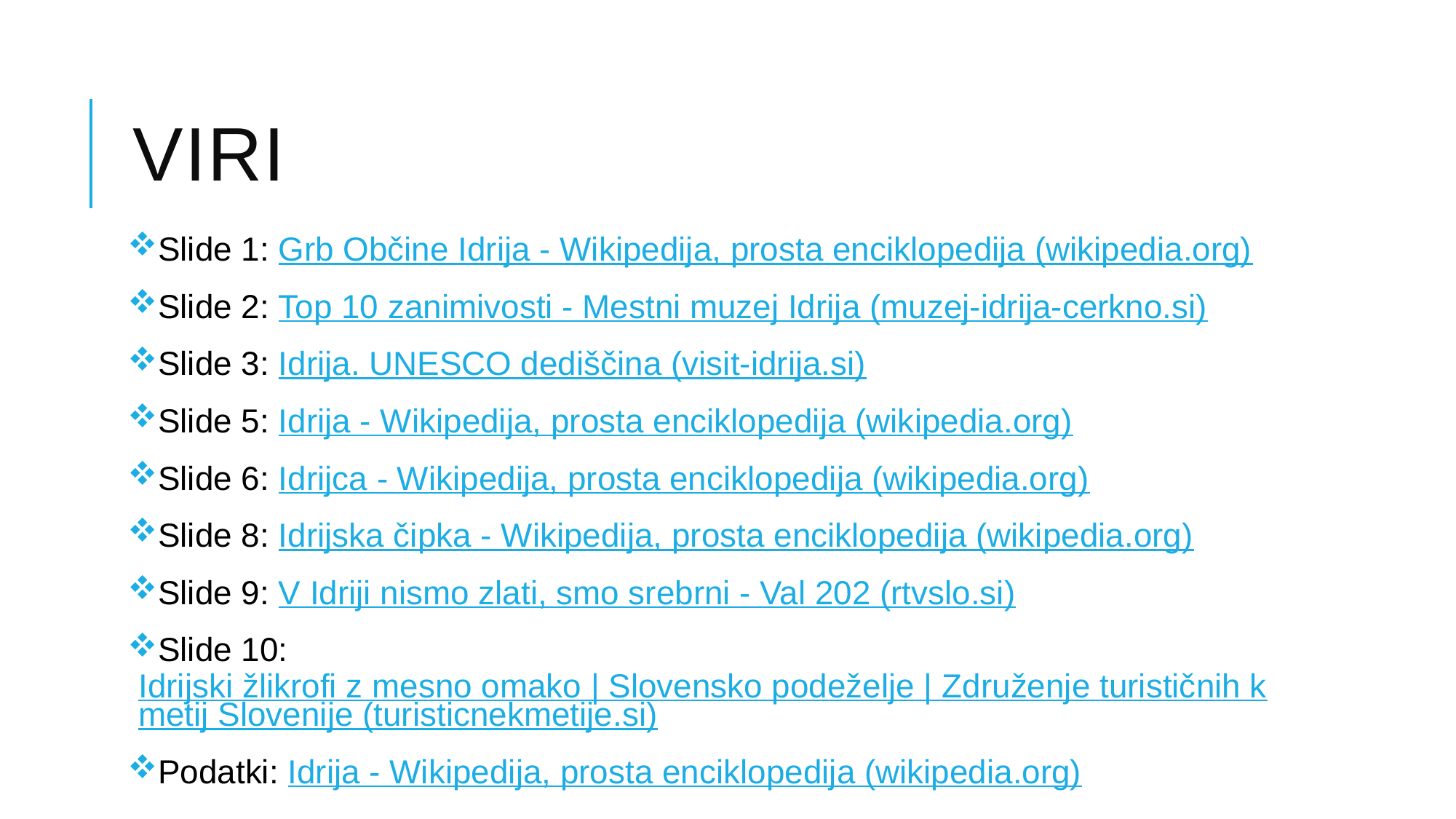

# viri
Slide 1: Grb Občine Idrija - Wikipedija, prosta enciklopedija (wikipedia.org)
Slide 2: Top 10 zanimivosti - Mestni muzej Idrija (muzej-idrija-cerkno.si)
Slide 3: Idrija. UNESCO dediščina (visit-idrija.si)
Slide 5: Idrija - Wikipedija, prosta enciklopedija (wikipedia.org)
Slide 6: Idrijca - Wikipedija, prosta enciklopedija (wikipedia.org)
Slide 8: Idrijska čipka - Wikipedija, prosta enciklopedija (wikipedia.org)
Slide 9: V Idriji nismo zlati, smo srebrni - Val 202 (rtvslo.si)
Slide 10: Idrijski žlikrofi z mesno omako | Slovensko podeželje | Združenje turističnih kmetij Slovenije (turisticnekmetije.si)
Podatki: Idrija - Wikipedija, prosta enciklopedija (wikipedia.org)